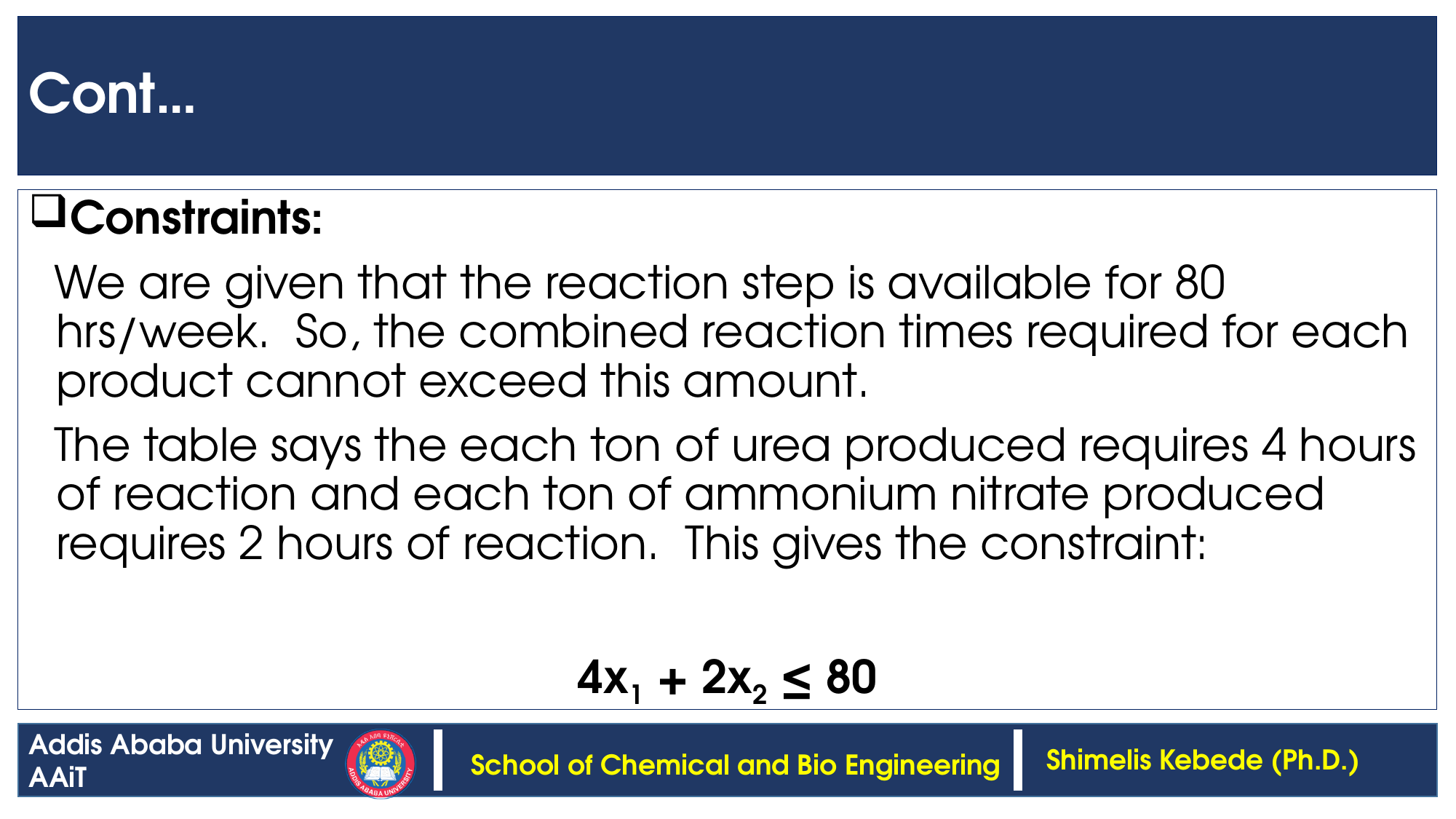

# Cont…
Constraints:
  We are given that the reaction step is available for 80 hrs/week.  So, the combined reaction times required for each product cannot exceed this amount.
  The table says the each ton of urea produced requires 4 hours of reaction and each ton of ammonium nitrate produced requires 2 hours of reaction.  This gives the constraint:

4x1 + 2x2 ≤ 80